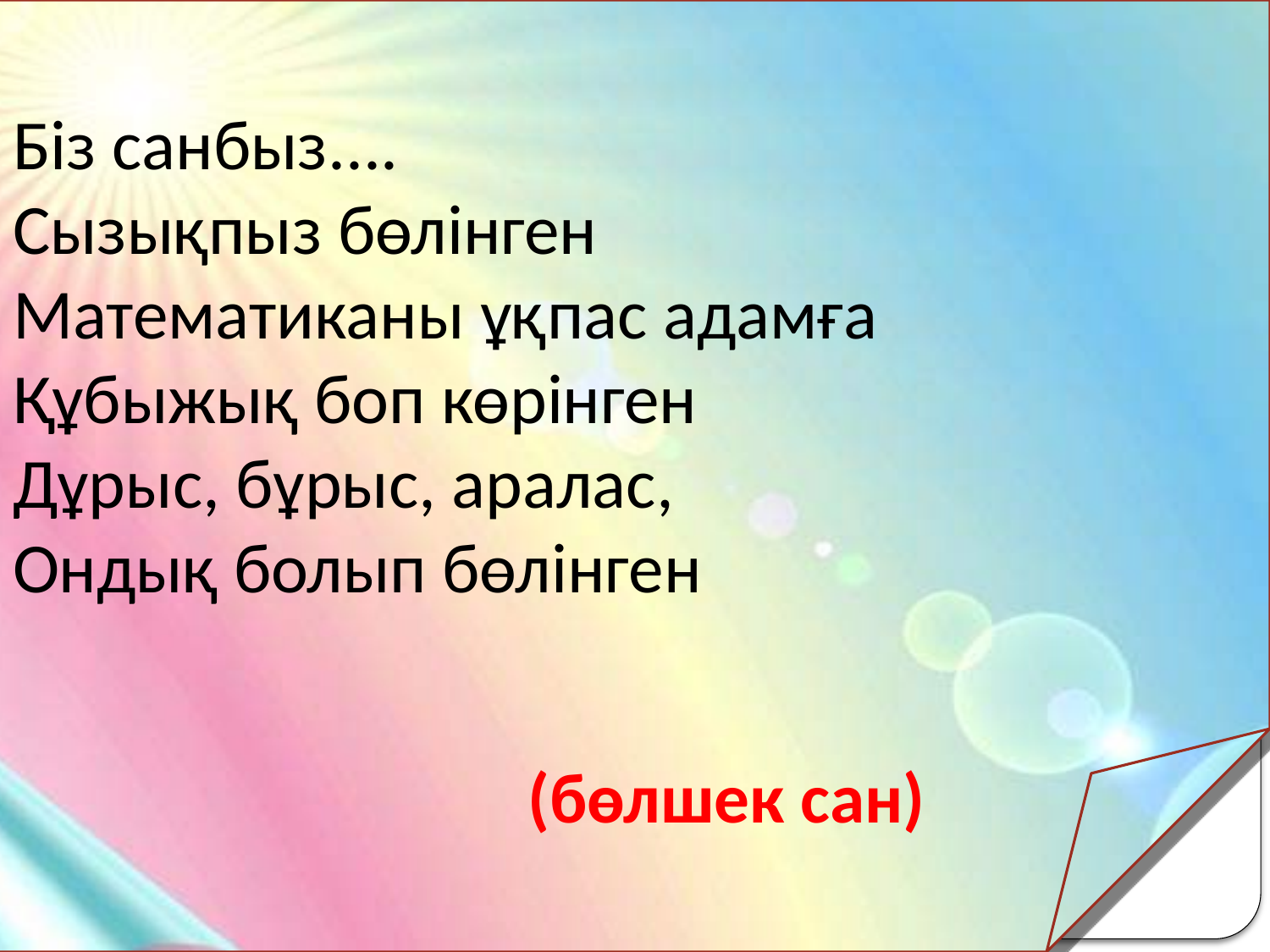

#
Біз санбыз....
Сызықпыз бөлінген
Математиканы ұқпас адамға
Құбыжық боп көрінген
Дұрыс, бұрыс, аралас,
Ондық болып бөлінген

(бөлшек сан)